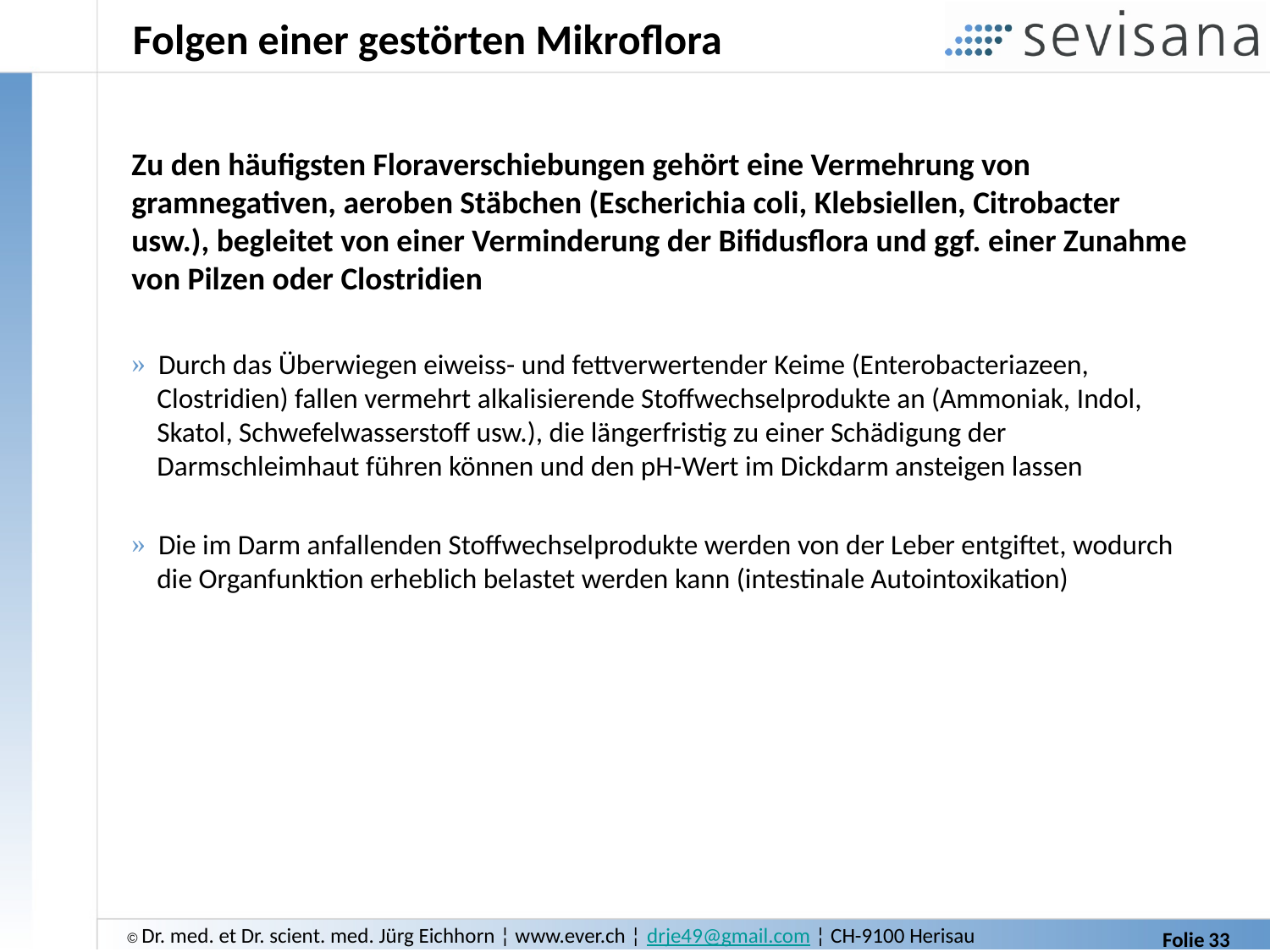

# Folgen einer gestörten Mikroflora
Zu den häufigsten Floraverschiebungen gehört eine Vermehrung von gramnegativen, aeroben Stäbchen (Escherichia coli, Klebsiellen, Citrobacter usw.), begleitet von einer Verminderung der Bifidusflora und ggf. einer Zunahme von Pilzen oder Clostridien
  Durch das Überwiegen eiweiss- und fettverwertender Keime (Enterobacteriazeen,
    Clostridien) fallen vermehrt alkalisierende Stoffwechselprodukte an (Ammoniak, Indol,
    Skatol, Schwefelwasserstoff usw.), die längerfristig zu einer Schädigung der
    Darmschleimhaut führen können und den pH-Wert im Dickdarm ansteigen lassen
  Die im Darm anfallenden Stoffwechselprodukte werden von der Leber entgiftet, wodurch
    die Organfunktion erheblich belastet werden kann (intestinale Autointoxikation)